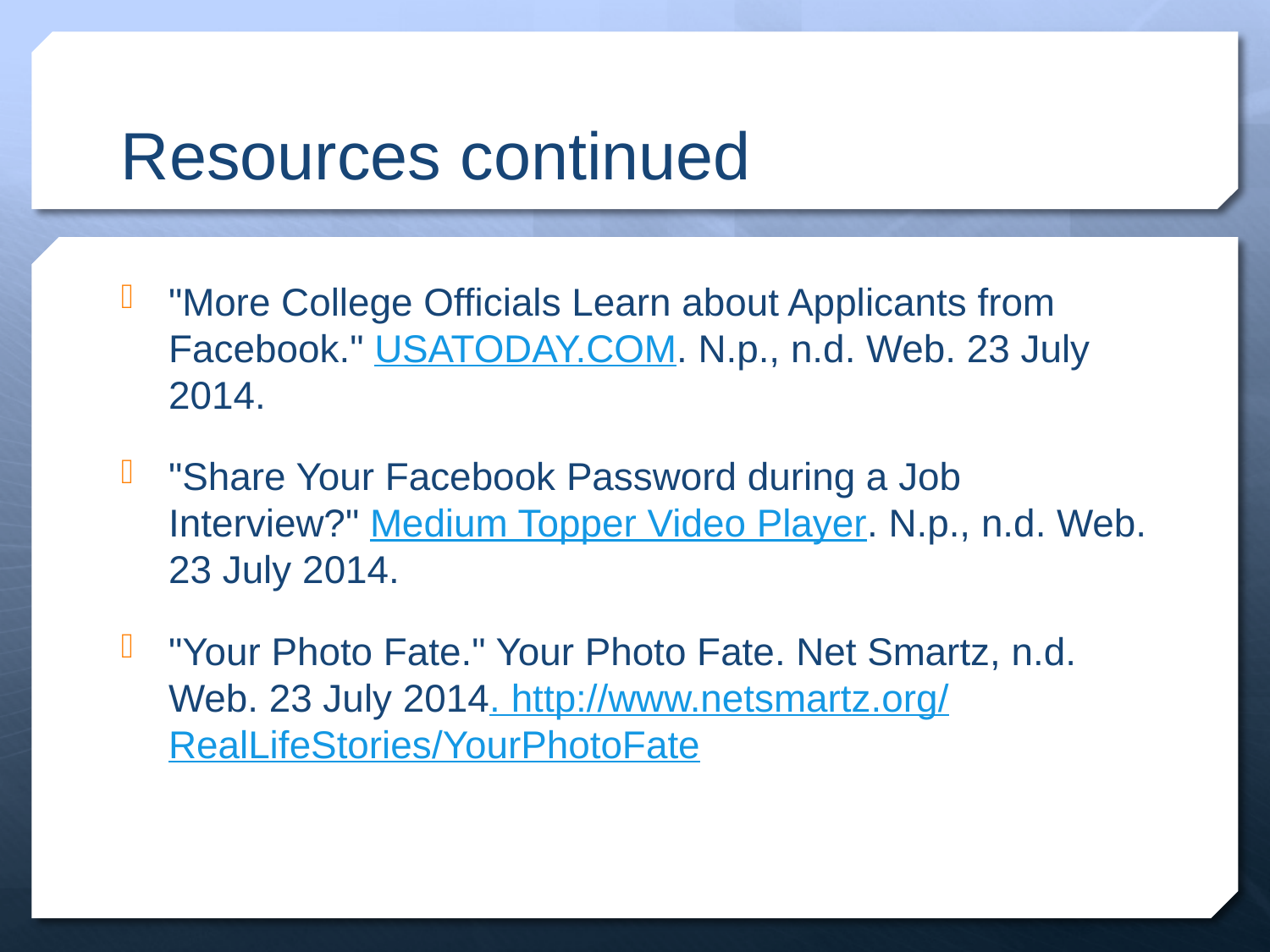

# Resources continued
"More College Officials Learn about Applicants from Facebook." USATODAY.COM. N.p., n.d. Web. 23 July 2014.
"Share Your Facebook Password during a Job Interview?" Medium Topper Video Player. N.p., n.d. Web. 23 July 2014.
"Your Photo Fate." Your Photo Fate. Net Smartz, n.d. Web. 23 July 2014. http://www.netsmartz.org/RealLifeStories/YourPhotoFate